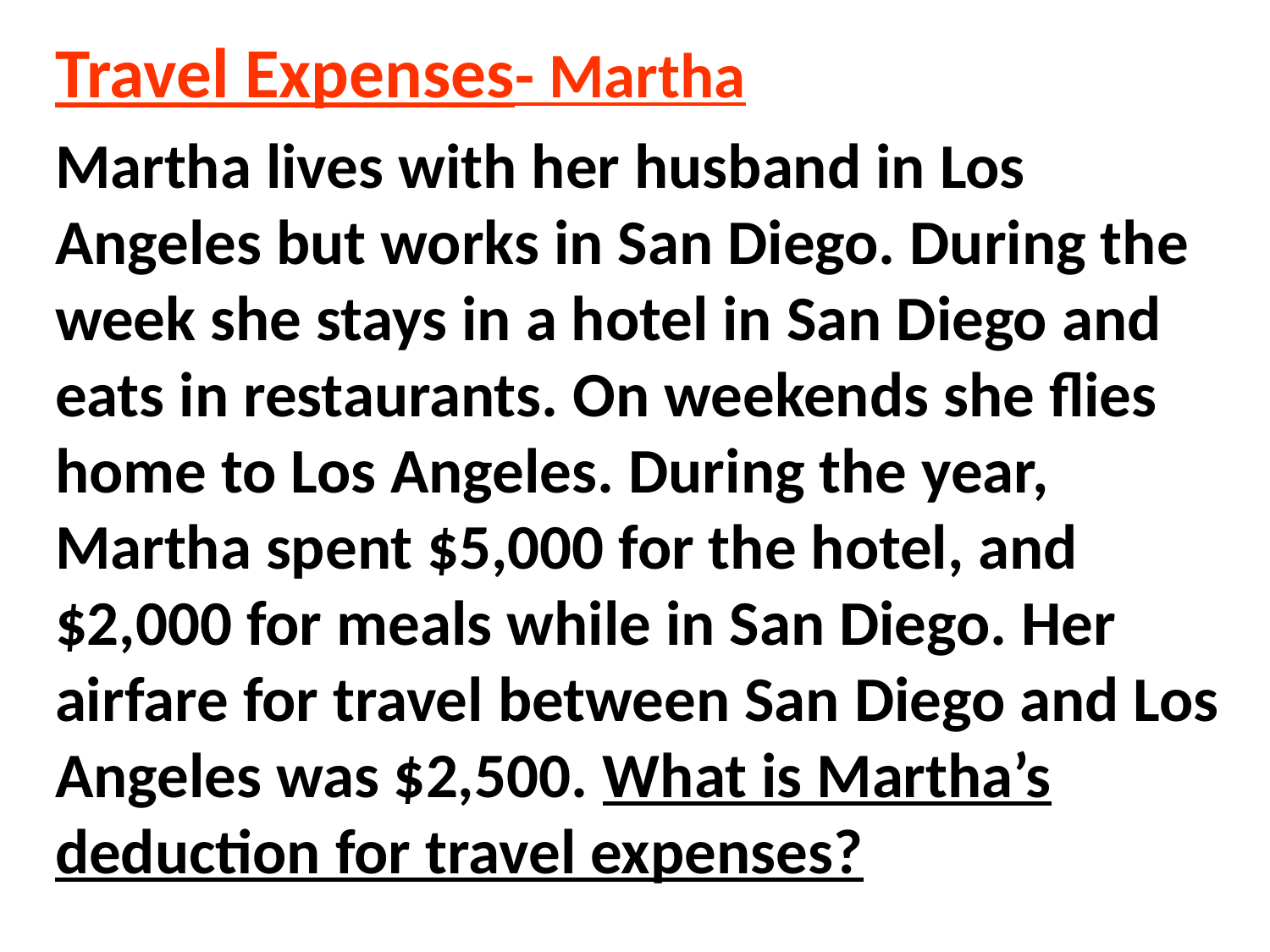

Travel Expenses- Martha
Martha lives with her husband in Los Angeles but works in San Diego. During the week she stays in a hotel in San Diego and eats in restaurants. On weekends she flies home to Los Angeles. During the year, Martha spent $5,000 for the hotel, and $2,000 for meals while in San Diego. Her airfare for travel between San Diego and Los Angeles was $2,500. What is Martha’s deduction for travel expenses?